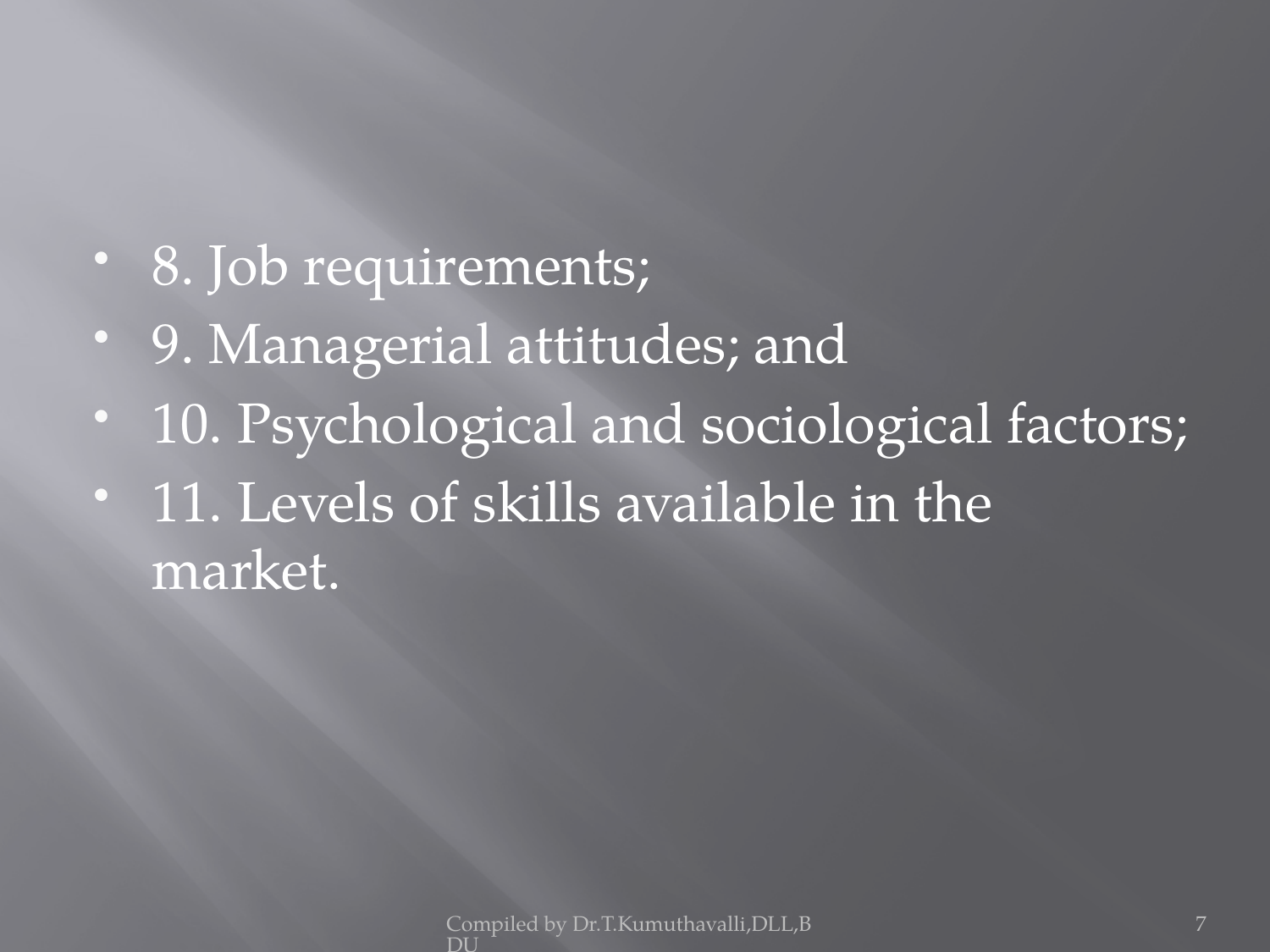

8. Job requirements;
9. Managerial attitudes; and
10. Psychological and sociological factors;
11. Levels of skills available in the market.
Compiled by Dr.T.Kumuthavalli,DLL,BDU
7